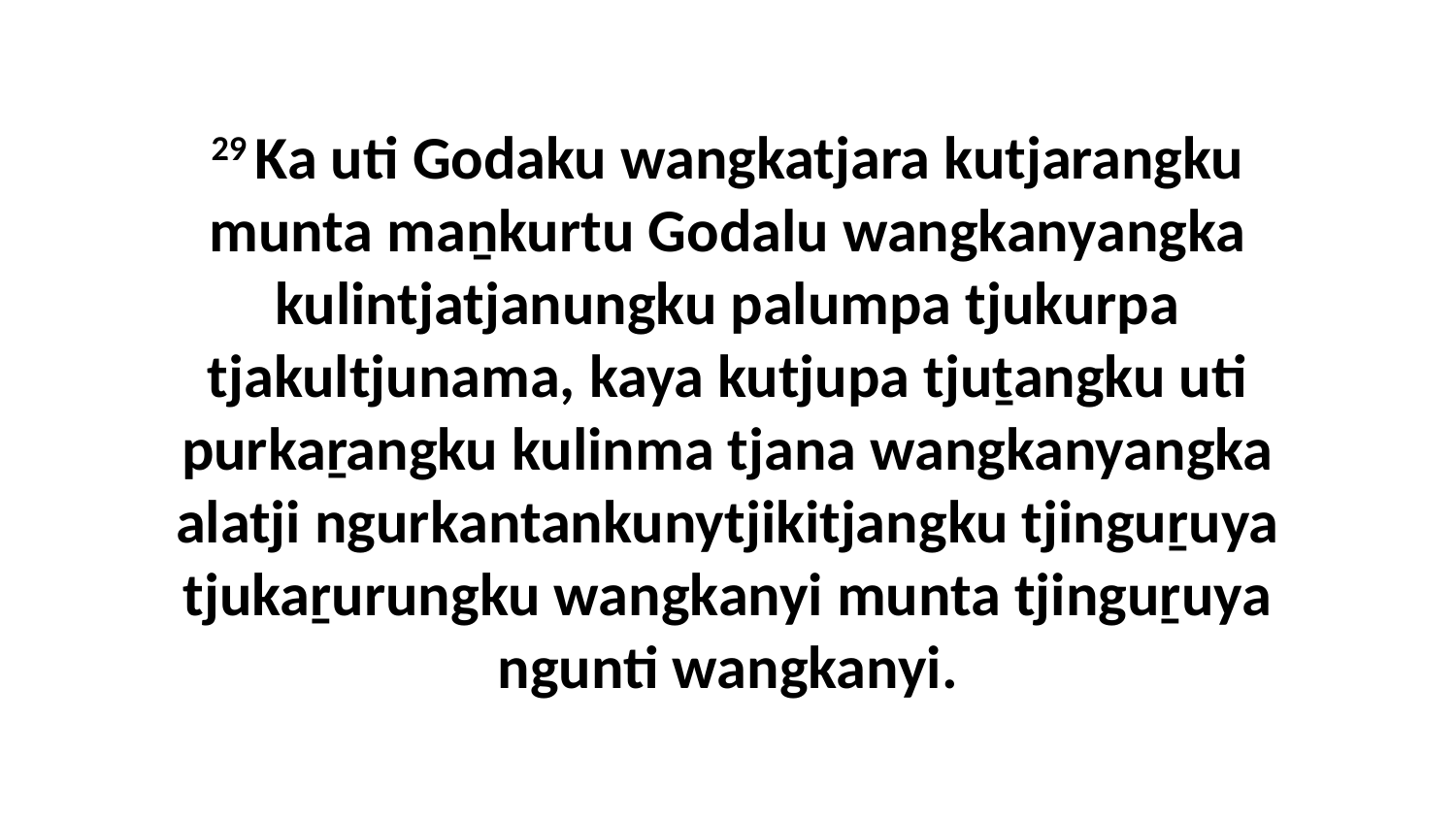

29 Ka uti Godaku wangkatjara kutjarangku munta maṉkurtu Godalu wangkanyangka kulintjatjanungku palumpa tjukurpa tjakultjunama, kaya kutjupa tjuṯangku uti purkaṟangku kulinma tjana wangkanyangka alatji ngurkantankunytjikitjangku tjinguṟuya tjukaṟurungku wangkanyi munta tjinguṟuya ngunti wangkanyi.